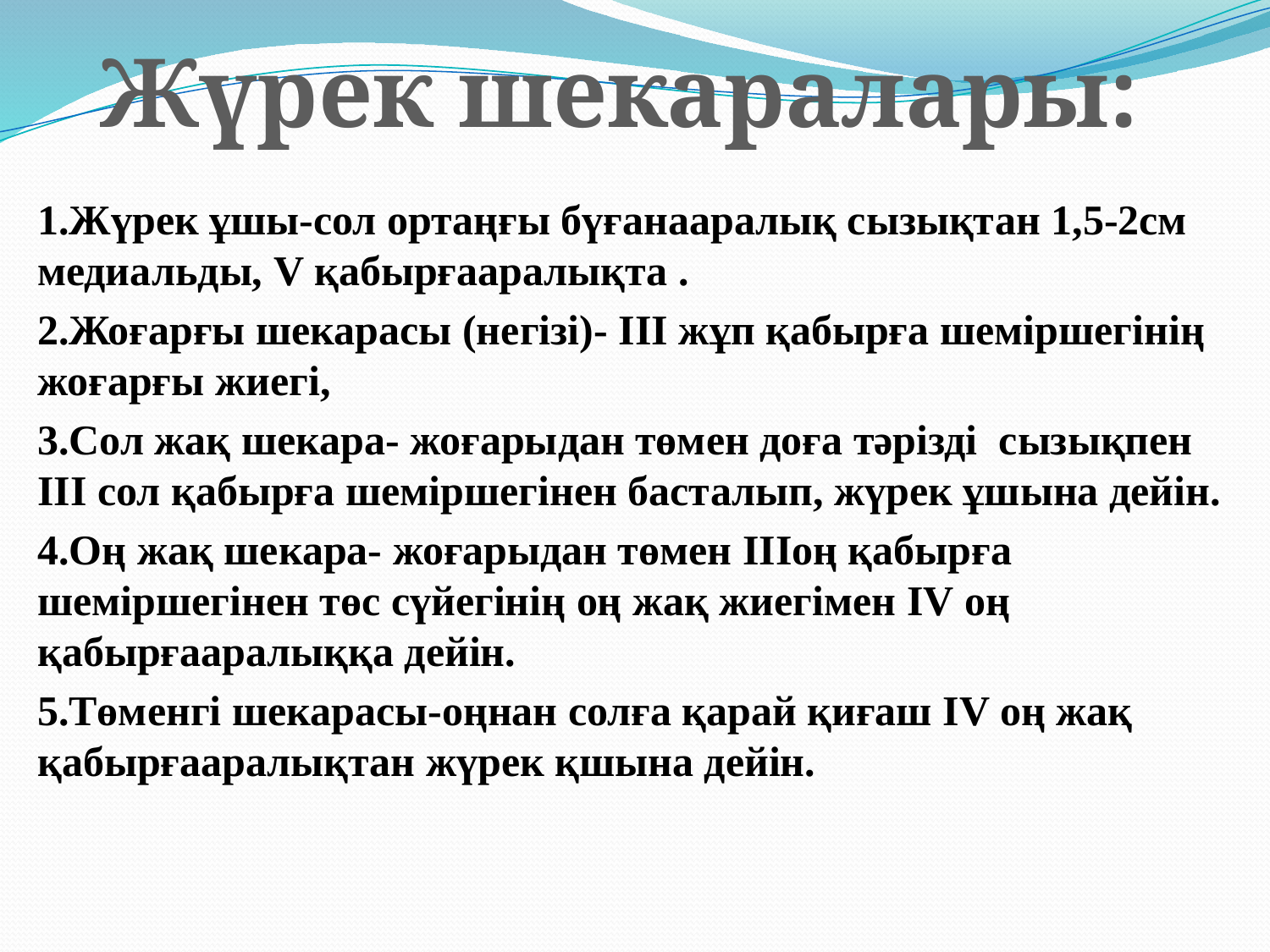

Жүрек шекаралары:
1.Жүрек ұшы-сол ортаңғы бүғанааралық сызықтан 1,5-2см медиальды, V қабырғааралықта .
2.Жоғарғы шекарасы (негізі)- III жұп қабырға шеміршегінің жоғарғы жиегі,
3.Сол жақ шекара- жоғарыдан төмен доға тәрізді  сызықпен  III сол қабырға шеміршегінен басталып, жүрек ұшына дейін.
4.Оң жақ шекара- жоғарыдан төмен IIIоң қабырға шеміршегінен төс сүйегінің оң жақ жиегімен IV оң қабырғааралыққа дейін.
5.Төменгі шекарасы-оңнан солға қарай қиғаш IV оң жақ қабырғааралықтан жүрек қшына дейін.